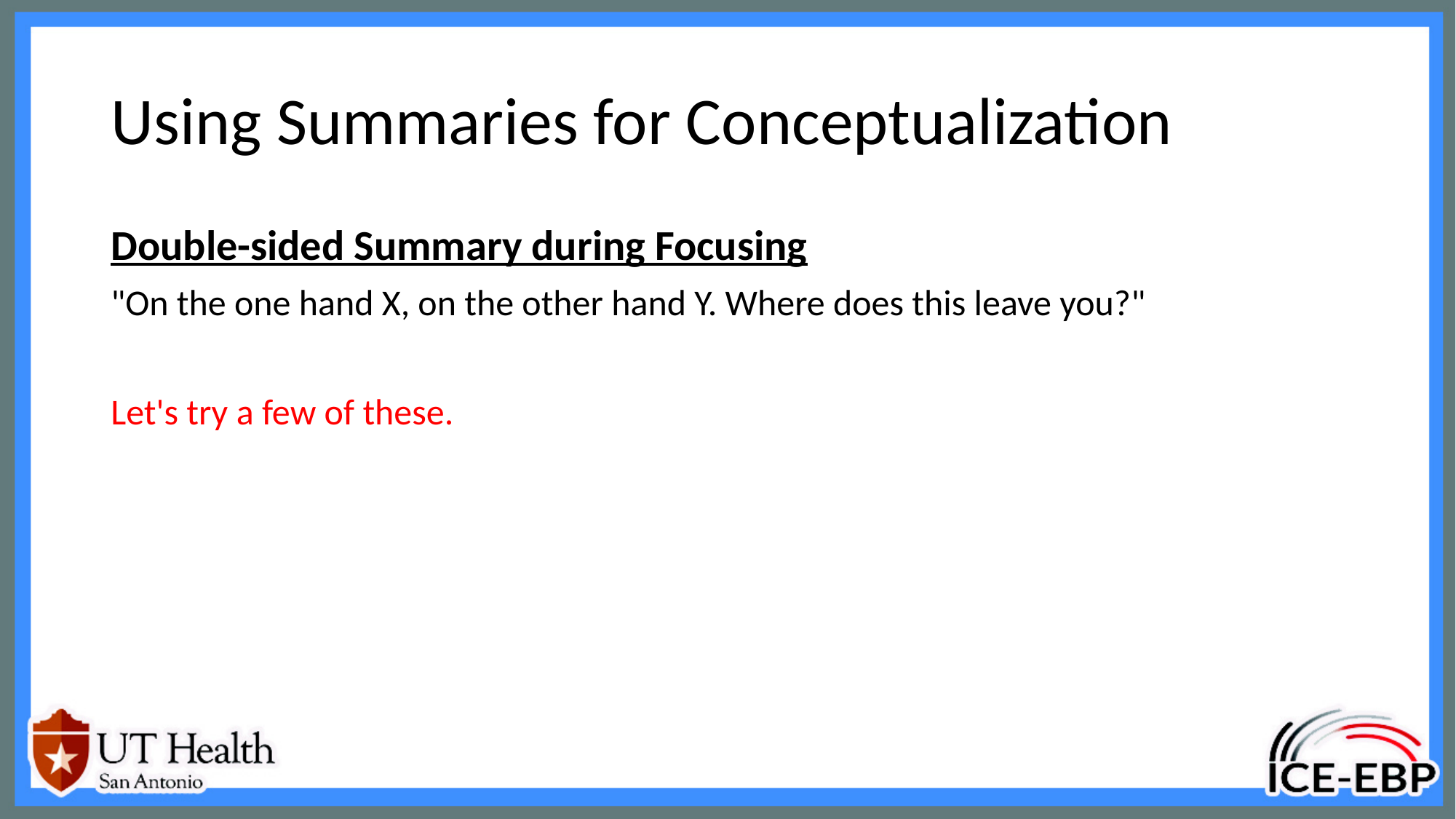

# Using Summaries for Conceptualization
Double-sided Summary during Focusing
"On the one hand X, on the other hand Y. Where does this leave you?"

Let's try a few of these.